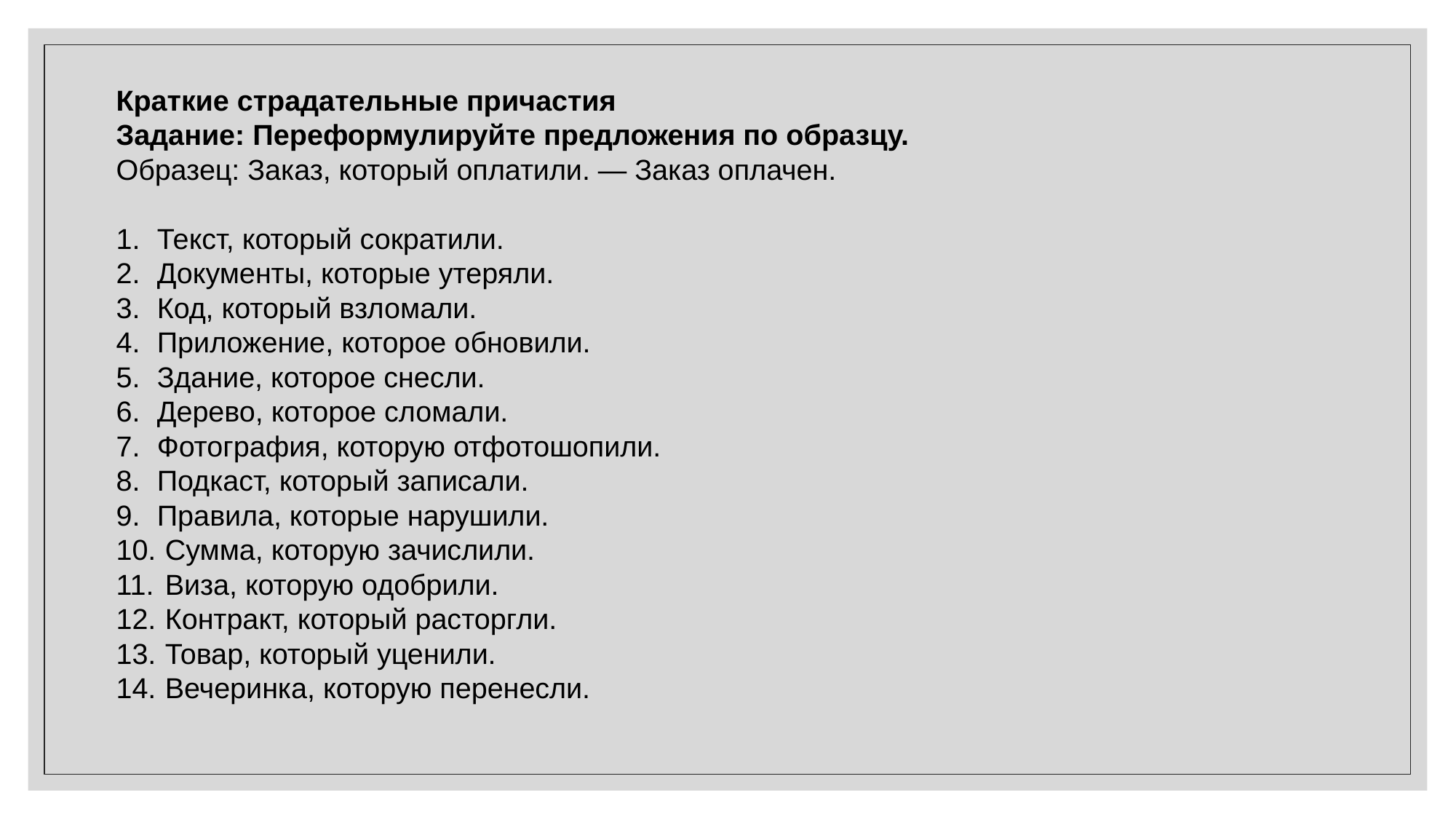

Краткие страдательные причастия
Задание: Переформулируйте предложения по образцу.
Образец: Заказ, который оплатили. — Заказ оплачен.

Текст, который сократили.
Документы, которые утеряли.
Код, который взломали.
Приложение, которое обновили.
Здание, которое снесли.
Дерево, которое сломали.
Фотография, которую отфотошопили.
Подкаст, который записали.
Правила, которые нарушили.
 Сумма, которую зачислили.
 Виза, которую одобрили.
 Контракт, который расторгли.
 Товар, который уценили.
 Вечеринка, которую перенесли.